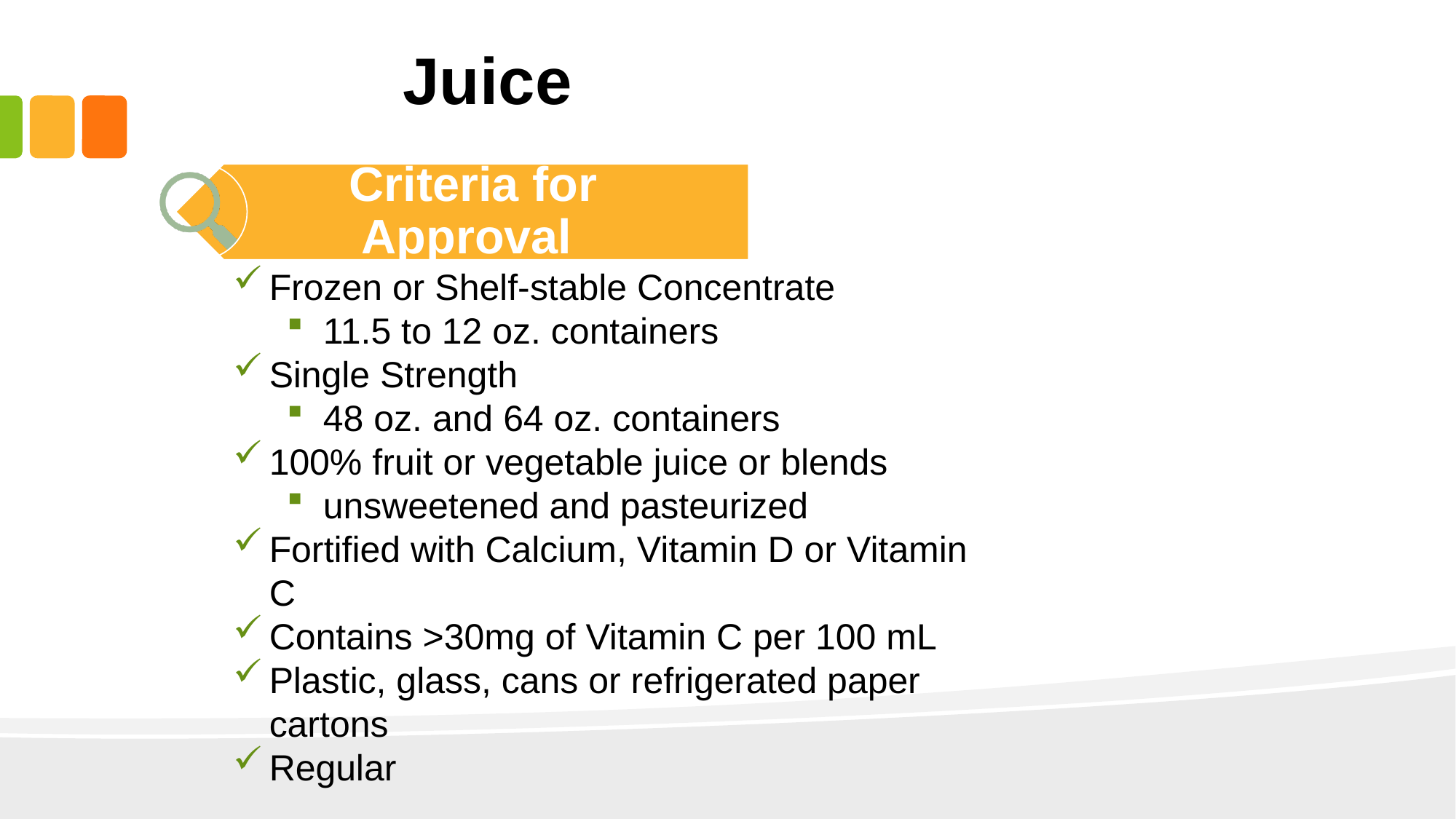

Juice
 Criteria for Approval
Frozen or Shelf-stable Concentrate
11.5 to 12 oz. containers
Single Strength
48 oz. and 64 oz. containers
100% fruit or vegetable juice or blends
unsweetened and pasteurized
Fortified with Calcium, Vitamin D or Vitamin C
Contains >30mg of Vitamin C per 100 mL
Plastic, glass, cans or refrigerated paper cartons
Regular